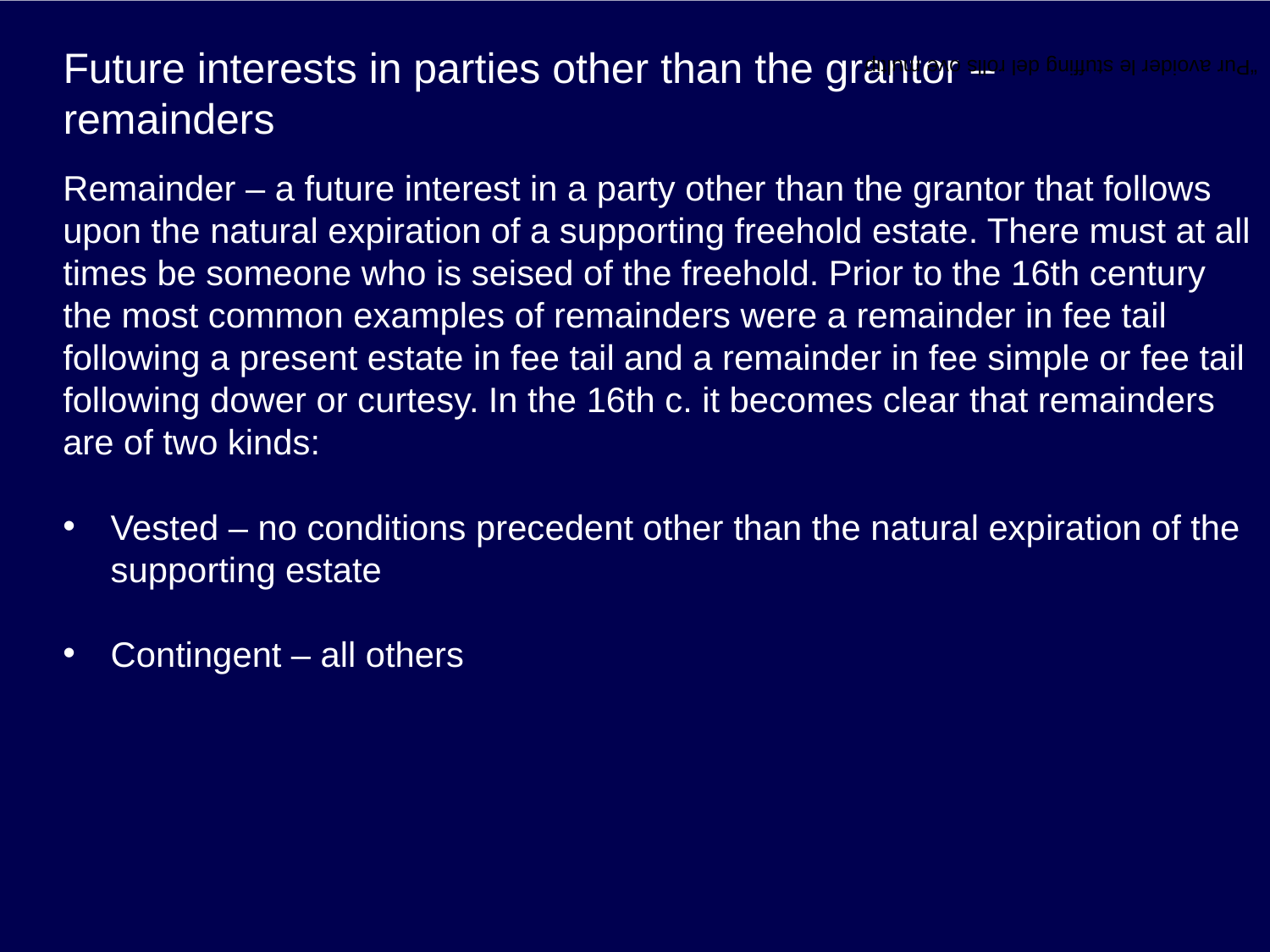

# Future interests in parties other than the grantor – remainders
“Pur avoider le stuffing del rolls ove multip
Remainder – a future interest in a party other than the grantor that follows upon the natural expiration of a supporting freehold estate. There must at all times be someone who is seised of the freehold. Prior to the 16th century the most common examples of remainders were a remainder in fee tail following a present estate in fee tail and a remainder in fee simple or fee tail following dower or curtesy. In the 16th c. it becomes clear that remainders are of two kinds:

Vested – no conditions precedent other than the natural expiration of the supporting estate

Contingent – all others